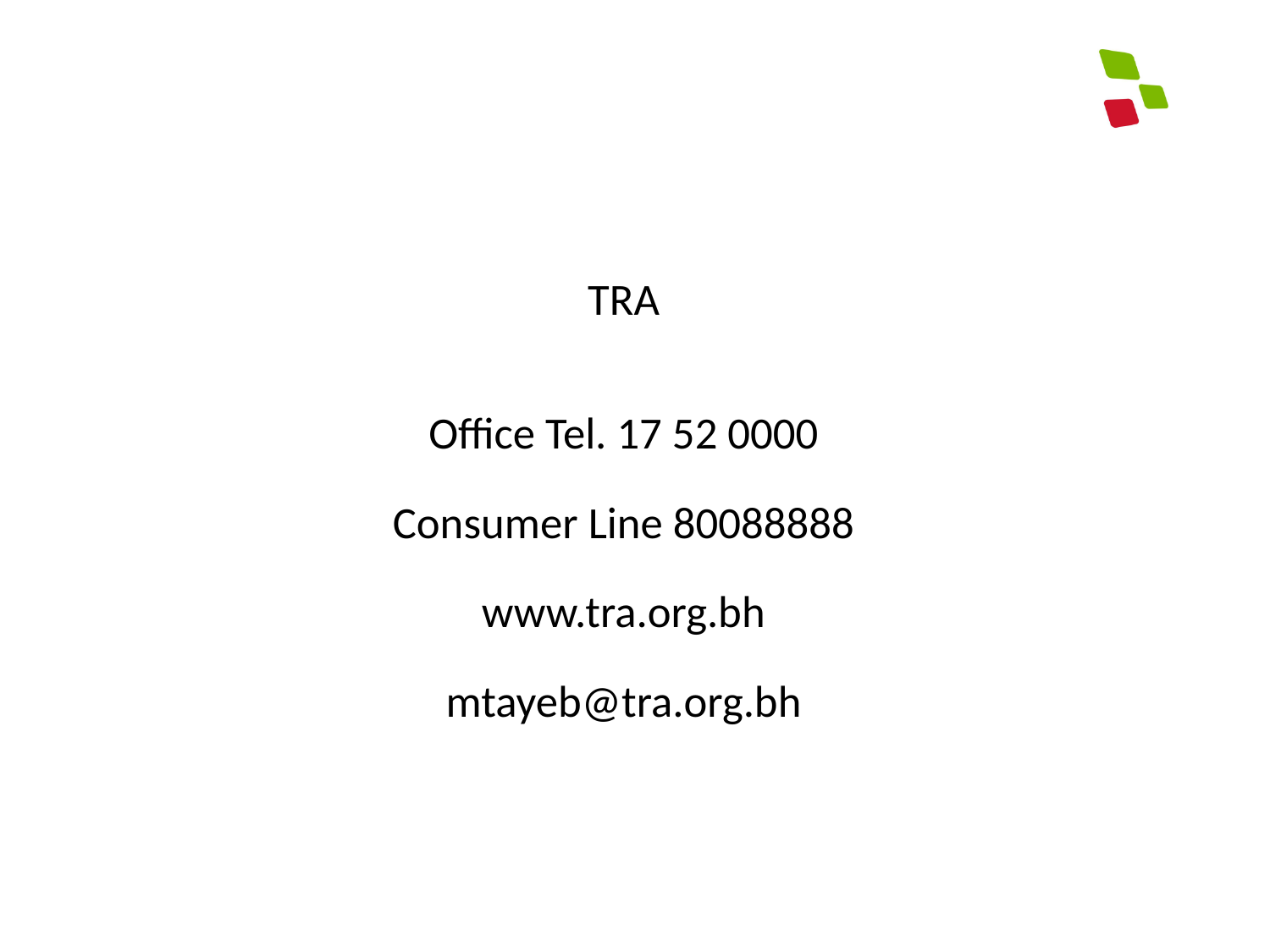

TRA
Office Tel. 17 52 0000
Consumer Line 80088888
www.tra.org.bh
mtayeb@tra.org.bh